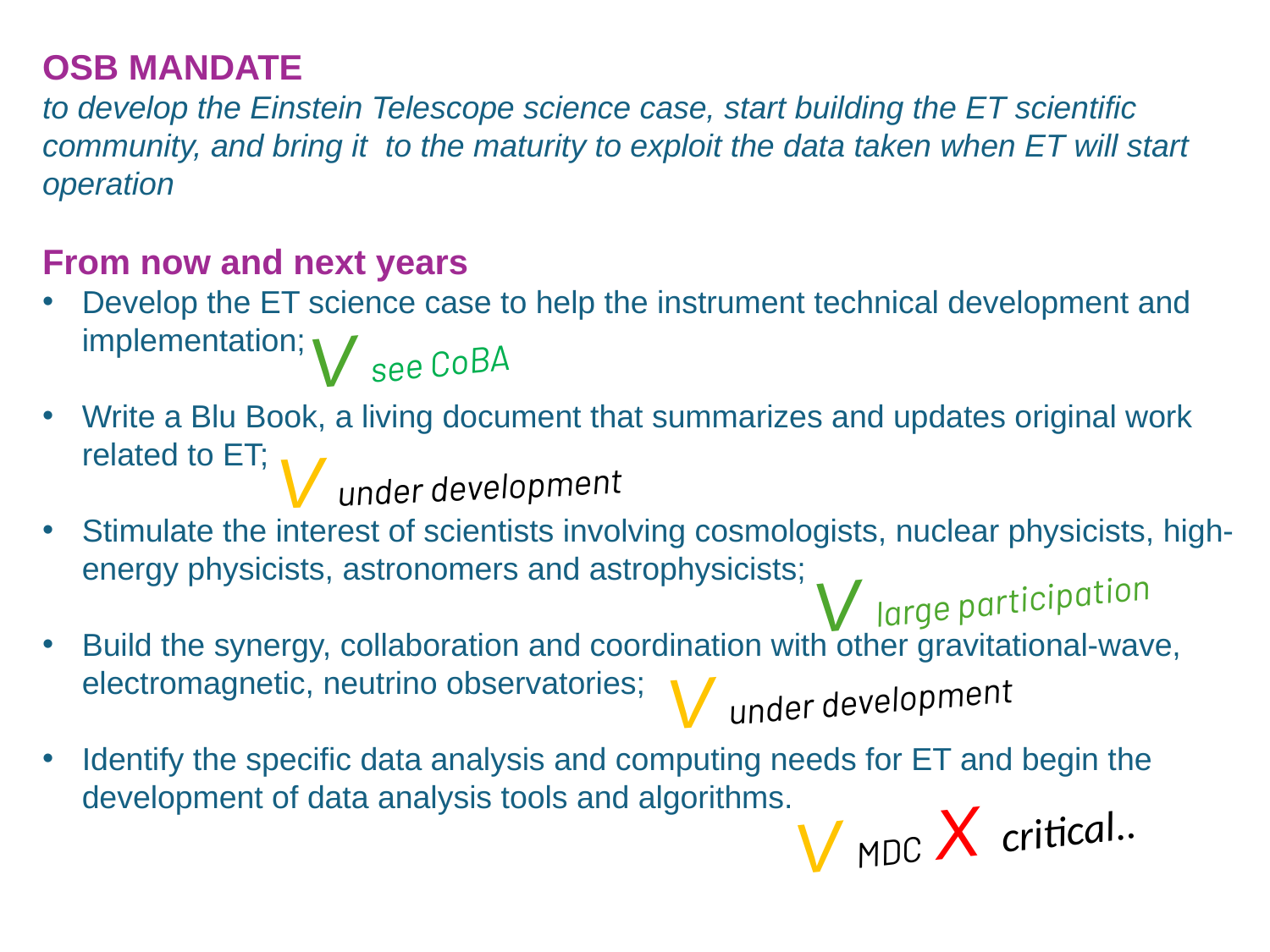

OSB MANDATE
to develop the Einstein Telescope science case, start building the ET scientific community, and bring it  to the maturity to exploit the data taken when ET will start operation
From now and next years
Develop the ET science case to help the instrument technical development and implementation;

Write a Blu Book, a living document that summarizes and updates original work related to ET;

Stimulate the interest of scientists involving cosmologists, nuclear physicists, high-energy physicists, astronomers and astrophysicists;

Build the synergy, collaboration and coordination with other gravitational-wave, electromagnetic, neutrino observatories;

Identify the specific data analysis and computing needs for ET and begin the development of data analysis tools and algorithms.

V see CoBA
V under development

V large participation
V under development
V MDC  X critical..